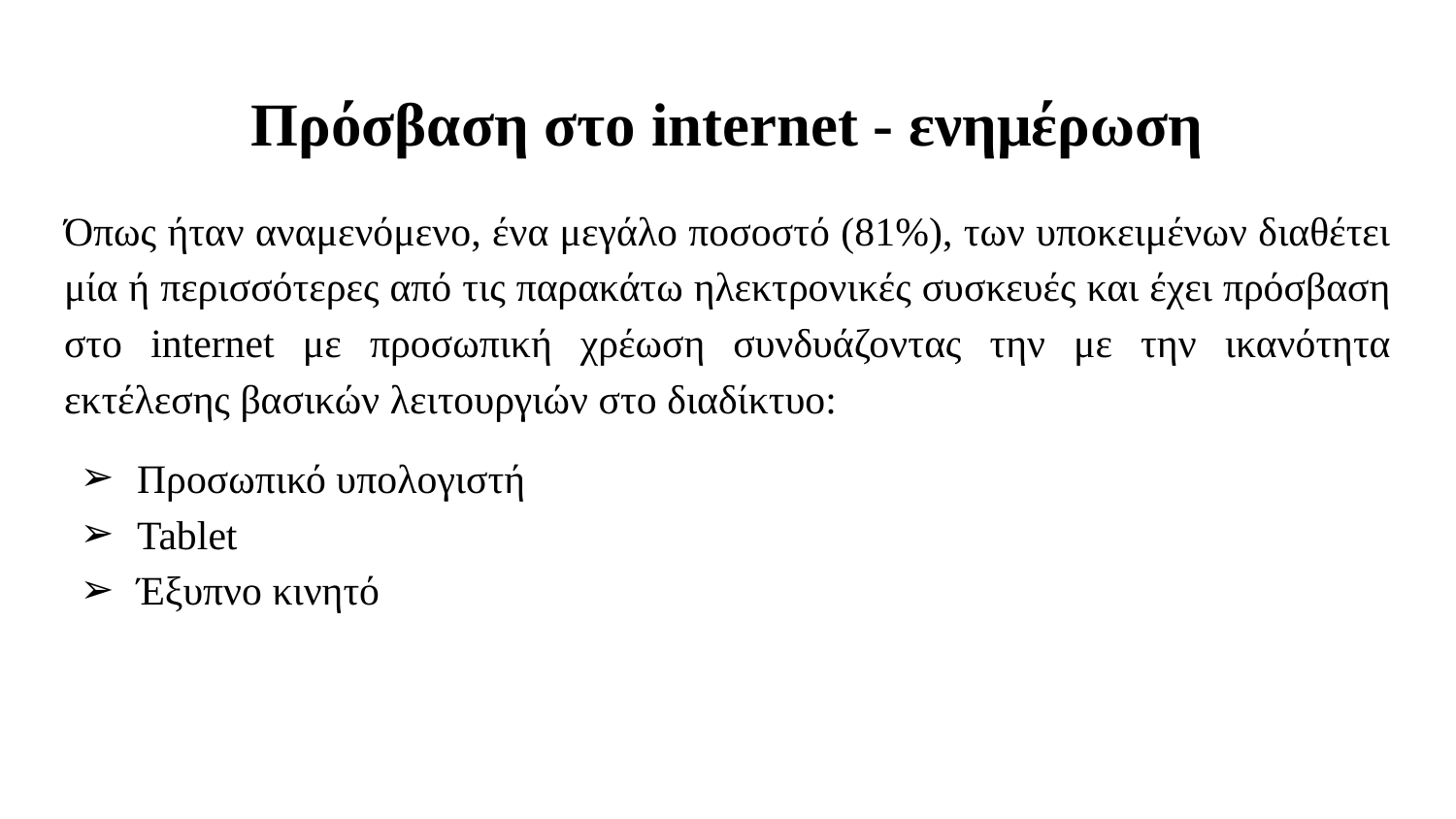

# Πρόσβαση στο internet - ενημέρωση
Όπως ήταν αναμενόμενο, ένα μεγάλο ποσοστό (81%), των υποκειμένων διαθέτει μία ή περισσότερες από τις παρακάτω ηλεκτρονικές συσκευές και έχει πρόσβαση στο internet με προσωπική χρέωση συνδυάζοντας την με την ικανότητα εκτέλεσης βασικών λειτουργιών στο διαδίκτυο:
Προσωπικό υπολογιστή
Tablet
Έξυπνο κινητό